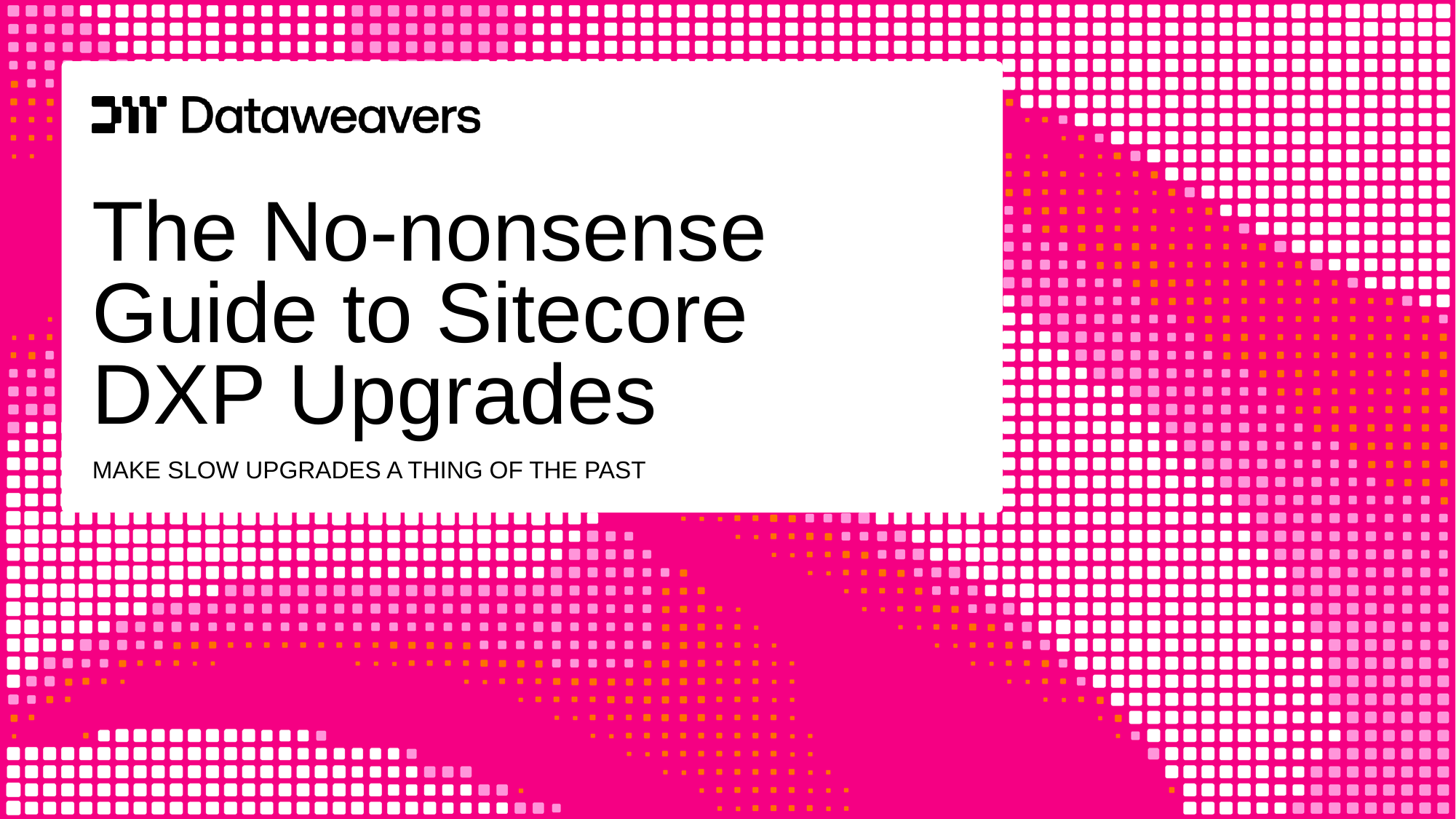

# The No-nonsense Guide to Sitecore DXP Upgrades
MAKE SLOW UPGRADES A THING OF THE PAST